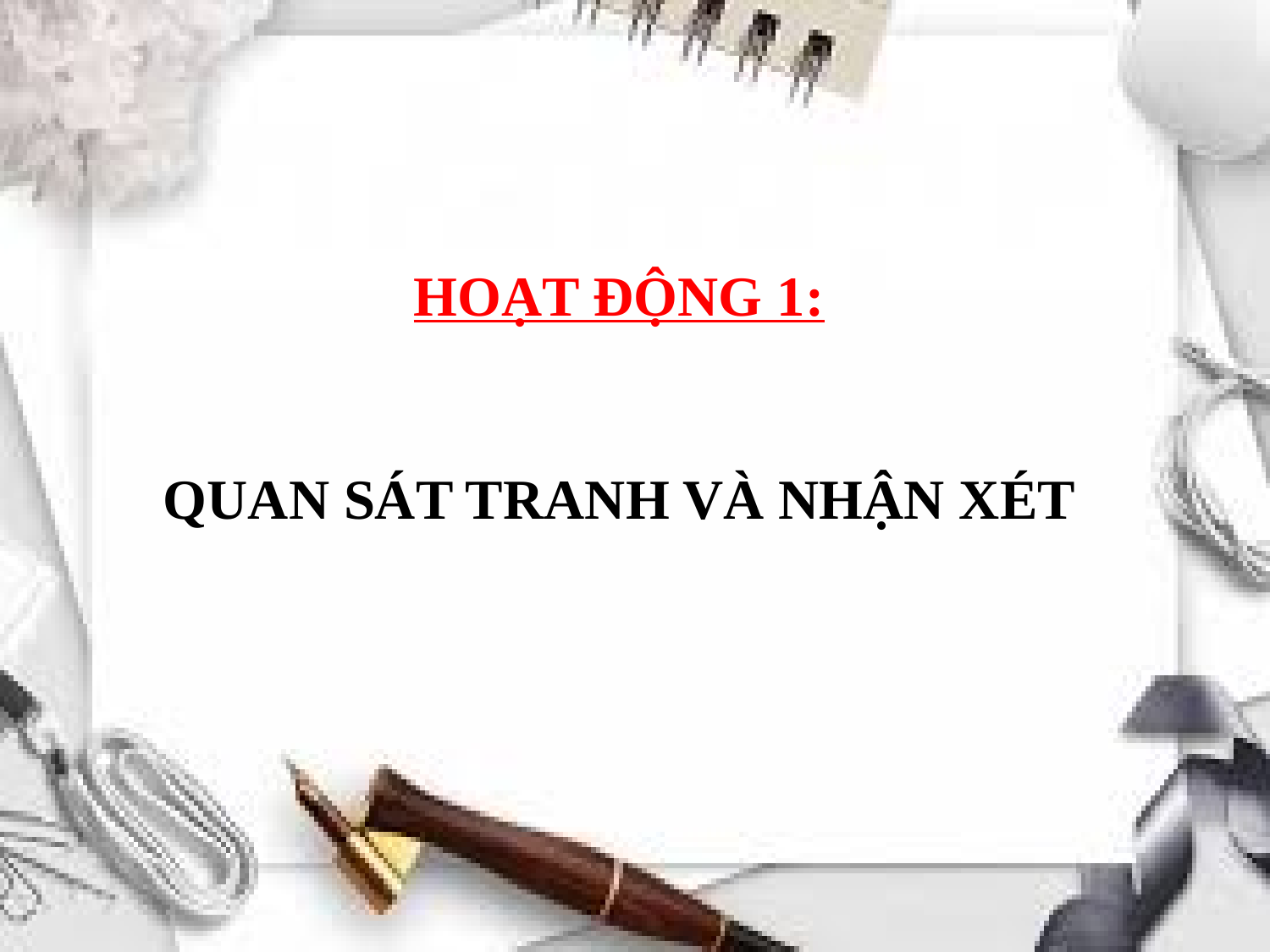

HOẠT ĐỘNG 1:

 QUAN SÁT TRANH VÀ NHẬN XÉT